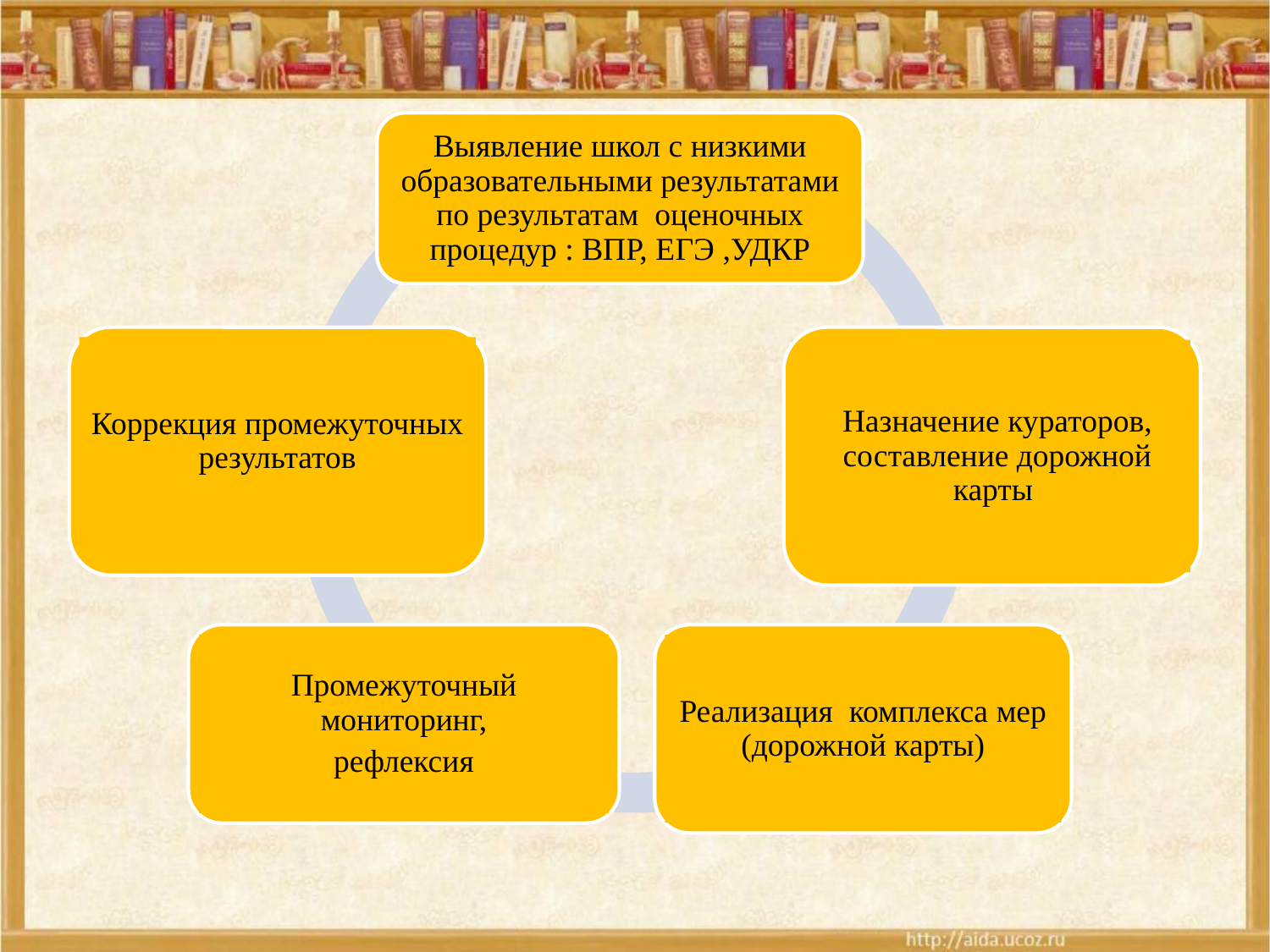

Выявление школ с низкими образовательными результатами по результатам  оценочных процедур : ВПР, ЕГЭ ,УДКР

Коррекция промежуточных результатов

Назначение кураторов, составление дорожной карты

Промежуточный мониторинг,
рефлексия

Реализация  комплекса мер (дорожной карты)